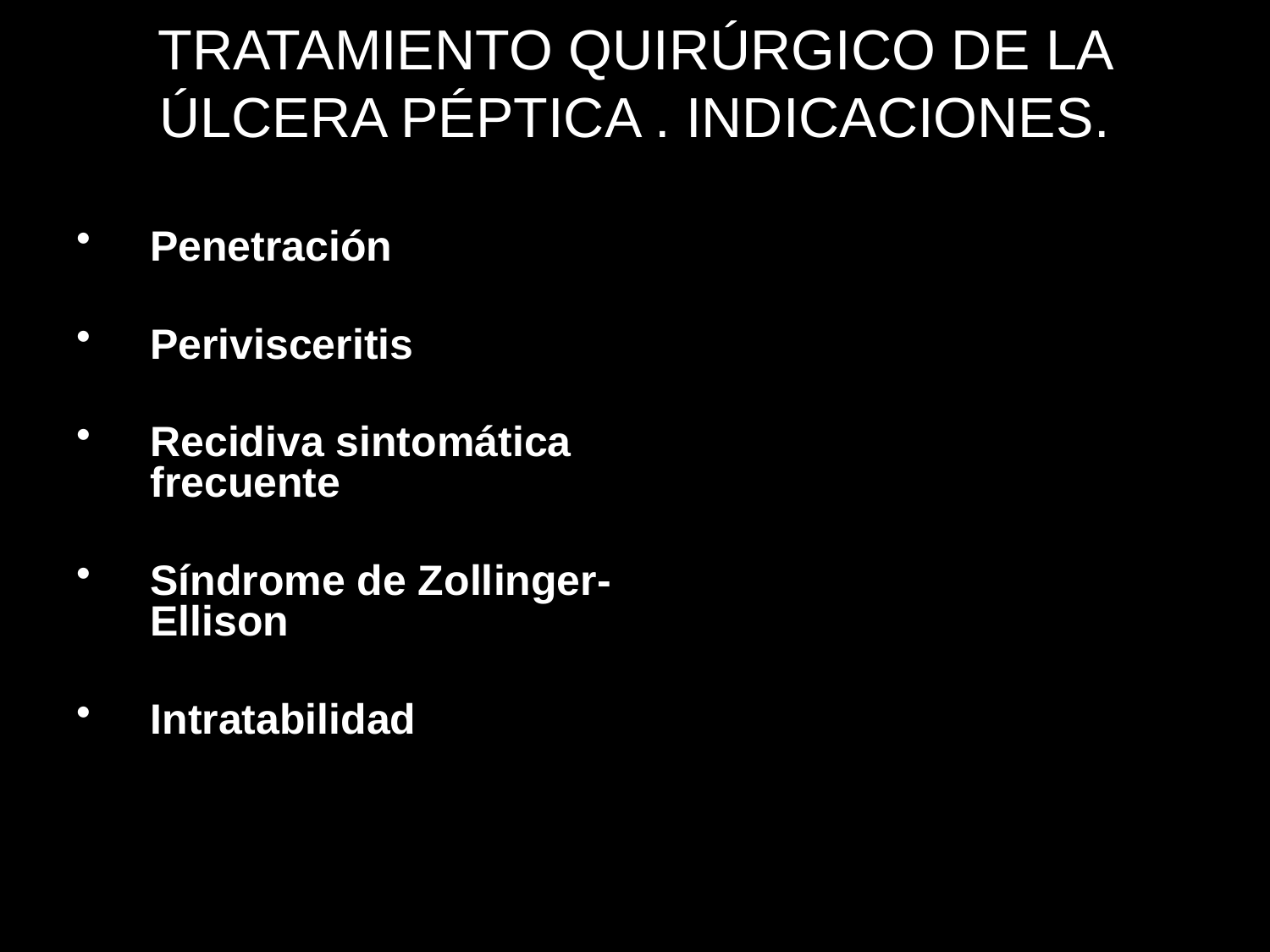

# TRATAMIENTO QUIRÚRGICO DE LA ÚLCERA PÉPTICA . INDICACIONES.
Penetración

Perivisceritis

Recidiva sintomática frecuente

Síndrome de Zollinger-Ellison

Intratabilidad